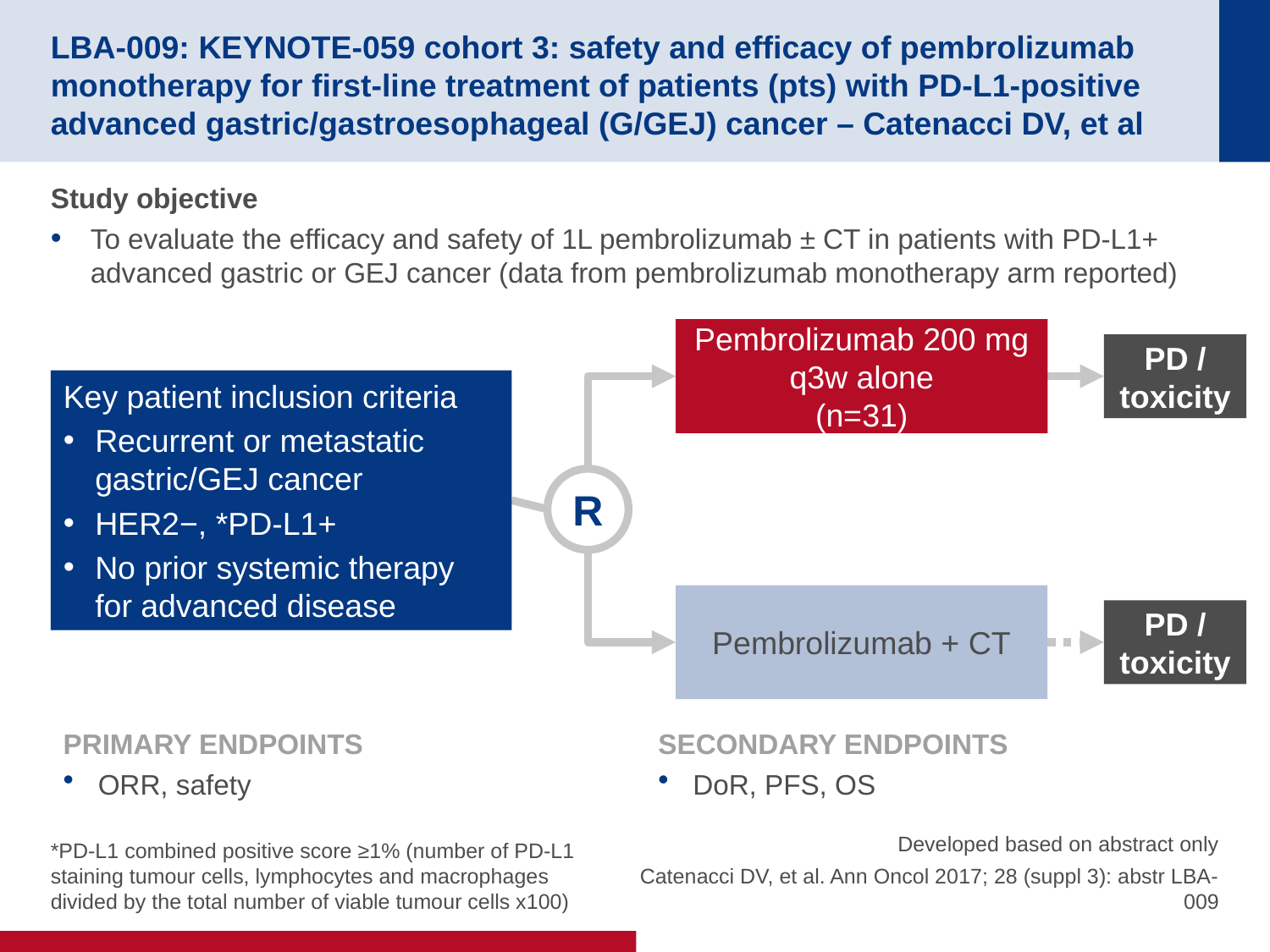

# LBA-009: KEYNOTE-059 cohort 3: safety and efficacy of pembrolizumab monotherapy for first-line treatment of patients (pts) with PD-L1-positive advanced gastric/gastroesophageal (G/GEJ) cancer – Catenacci DV, et al
Study objective
To evaluate the efficacy and safety of 1L pembrolizumab ± CT in patients with PD-L1+ advanced gastric or GEJ cancer (data from pembrolizumab monotherapy arm reported)
Pembrolizumab 200 mg q3w alone
(n=31)
PD / toxicity
Key patient inclusion criteria
Recurrent or metastatic gastric/GEJ cancer
HER2−, *PD-L1+
No prior systemic therapy for advanced disease
R
Pembrolizumab + CT
PD / toxicity
PRIMARY ENDPOINTS
ORR, safety

SECONDARY ENDPOINTS
DoR, PFS, OS
*PD-L1 combined positive score ≥1% (number of PD-L1 staining tumour cells, lymphocytes and macrophages divided by the total number of viable tumour cells x100)
Developed based on abstract only
Catenacci DV, et al. Ann Oncol 2017; 28 (suppl 3): abstr LBA-009